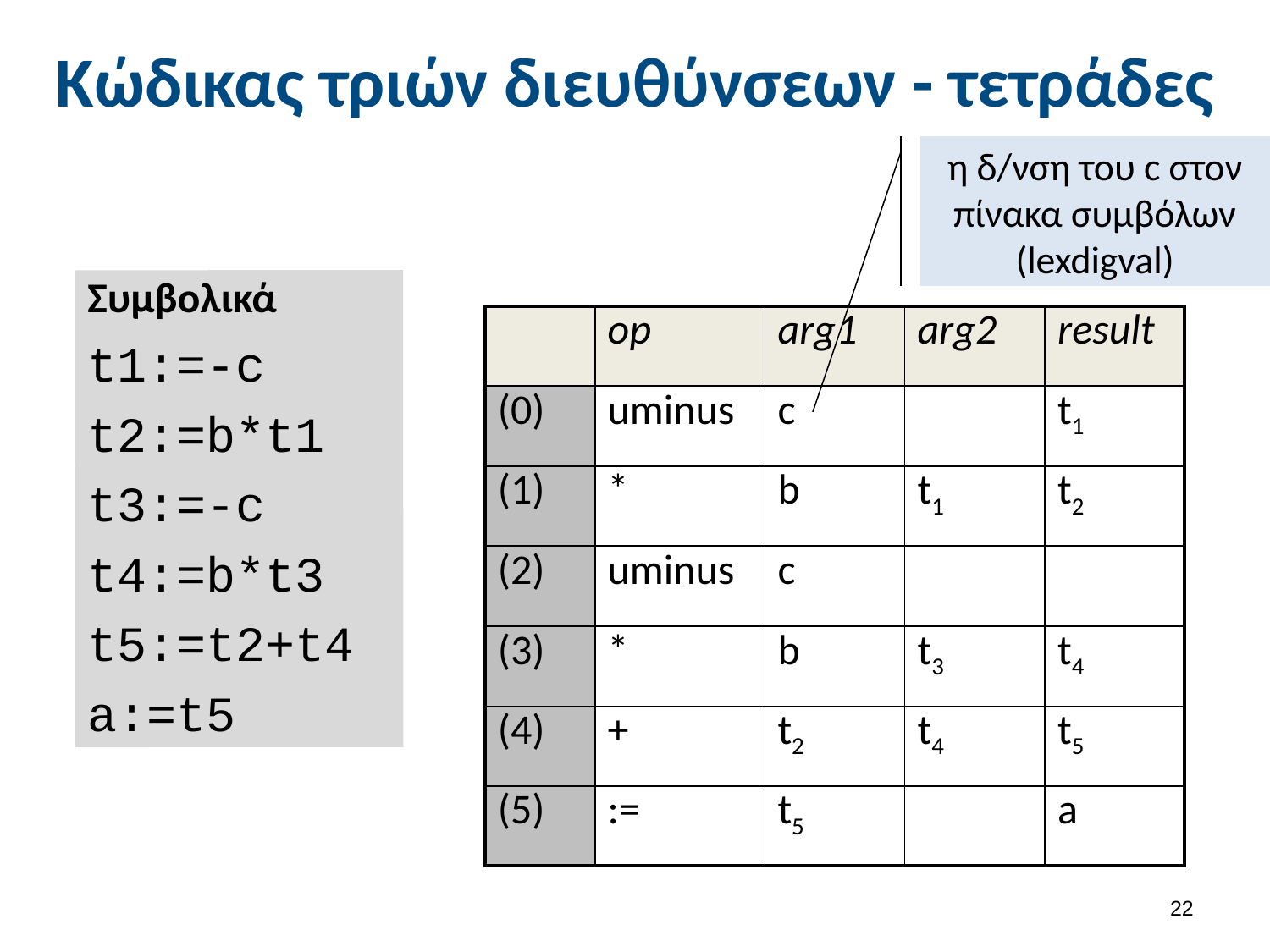

# Κώδικας τριών διευθύνσεων - τετράδες
η δ/νση του c στον πίνακα συμβόλων (lexdigval)
Συμβολικά
t1:=-c
t2:=b*t1
t3:=-c
t4:=b*t3
t5:=t2+t4
a:=t5
|  | op | arg1 | arg2 | result |
| --- | --- | --- | --- | --- |
| (0) | uminus | c |  | t1 |
| (1) | \* | b | t1 | t2 |
| (2) | uminus | c |  |  |
| (3) | \* | b | t3 | t4 |
| (4) | + | t2 | t4 | t5 |
| (5) | := | t5 |  | a |
22